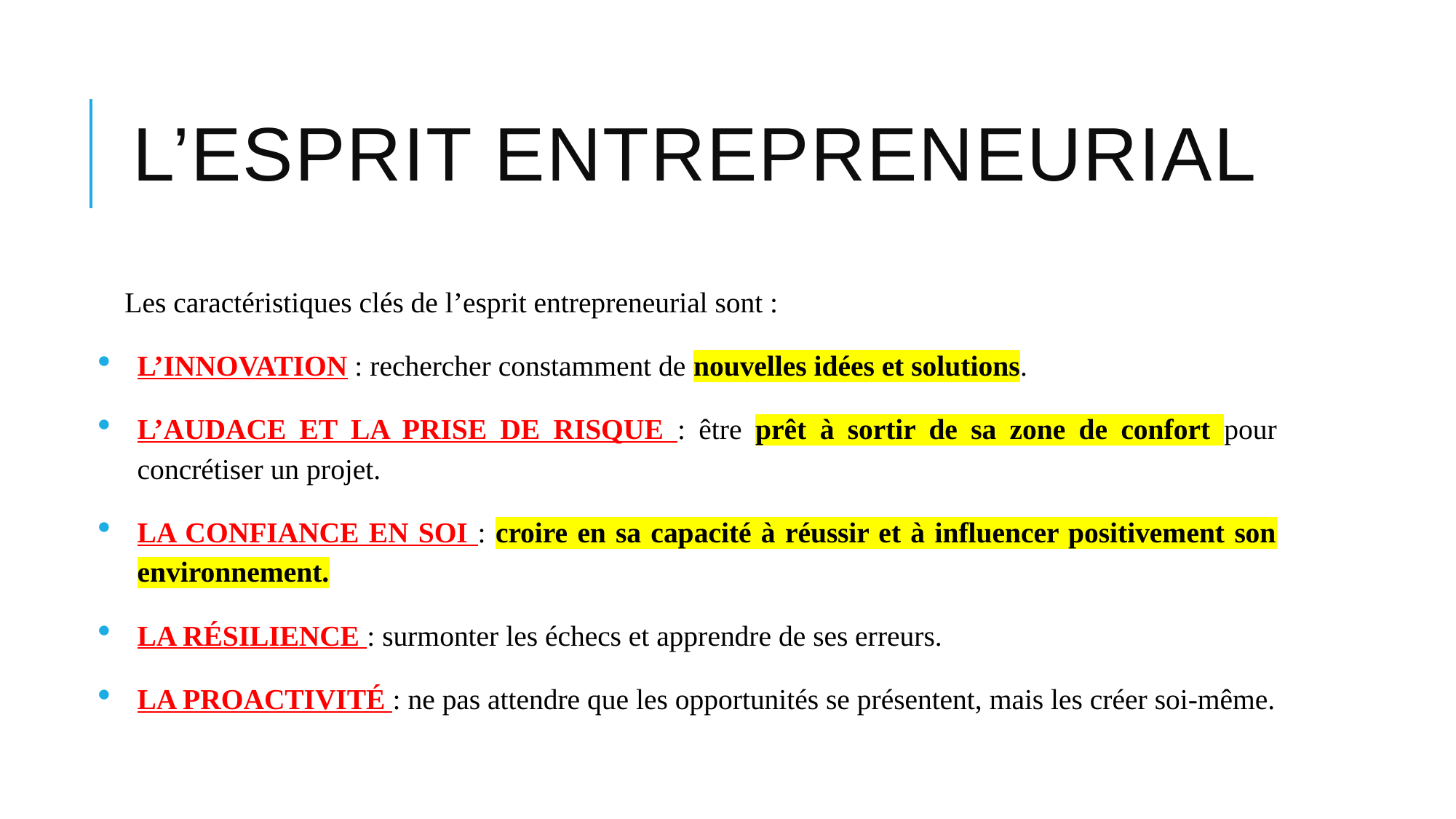

# L’Esprit Entrepreneurial
Les caractéristiques clés de l’esprit entrepreneurial sont :
L’INNOVATION : rechercher constamment de nouvelles idées et solutions.
L’AUDACE ET LA PRISE DE RISQUE : être prêt à sortir de sa zone de confort pour concrétiser un projet.
LA CONFIANCE EN SOI : croire en sa capacité à réussir et à influencer positivement son environnement.
LA RÉSILIENCE : surmonter les échecs et apprendre de ses erreurs.
LA PROACTIVITÉ : ne pas attendre que les opportunités se présentent, mais les créer soi-même.